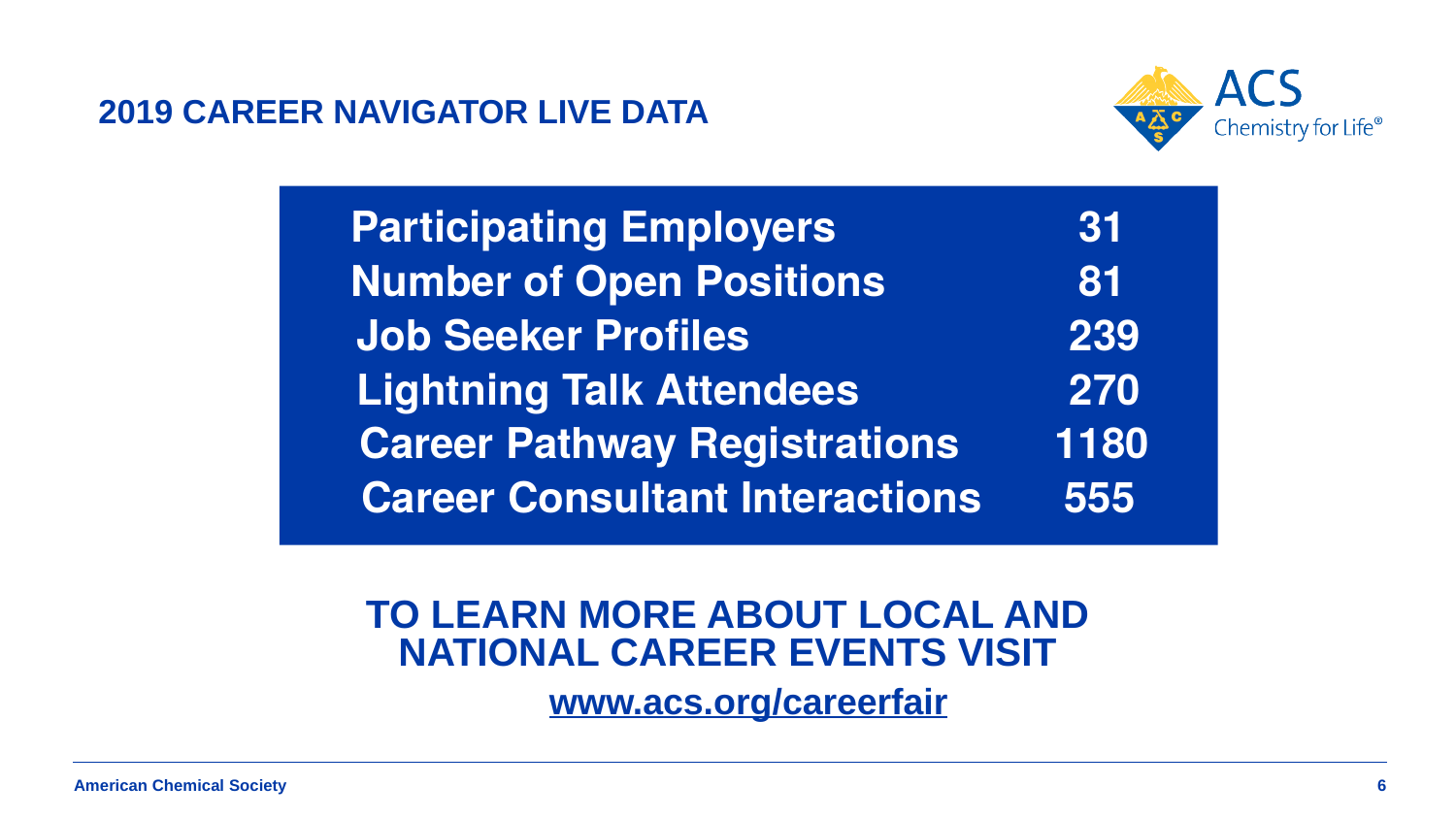

# 2019 CAREER NAVIGATOR LIVE DATA
      Participating Employers		      31
      Number of Open Positions	      81
Job Seeker Profiles		           239
Lightning Talk Attendees	           270
 Career Pathway Registrations        1180
Career Consultant Interactions       555

TO LEARN MORE ABOUT LOCAL AND NATIONAL CAREER EVENTS VISIT
www.acs.org/careerfair
American Chemical Society
6